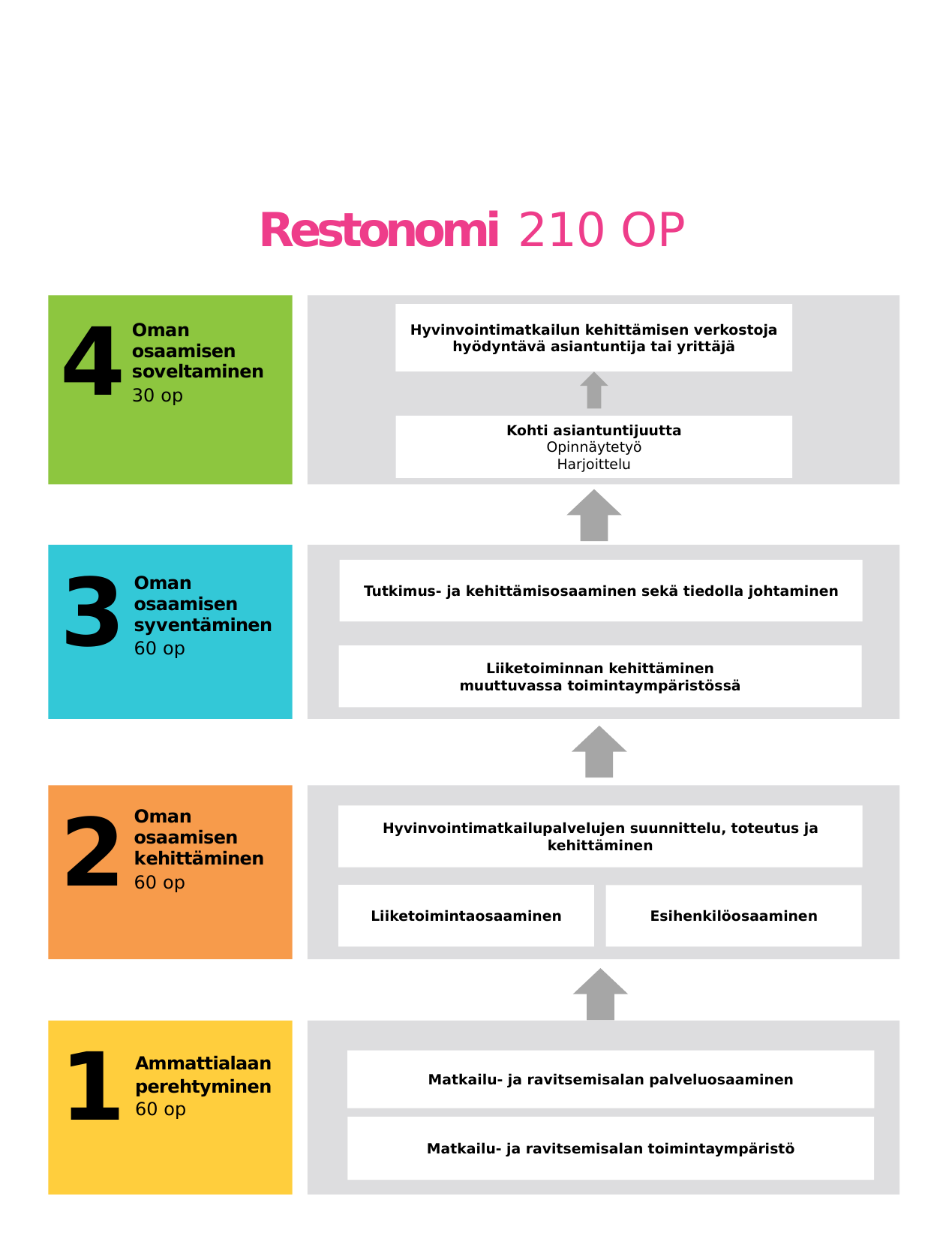

# Restonomi 210 OP

Hyvinvointimatkailun kehittämisen verkostoja hyödyntävä asiantuntija tai yrittäjä
4
Oman osaamisen soveltaminen
30 op

Kohti asiantuntijuutta
Opinnäytetyö
Harjoittelu

3
Tutkimus- ja kehittämisosaaminen sekä tiedolla johtaminen
Oman osaamisen syventäminen
60 op
Liiketoiminnan kehittäminen muuttuvassa toimintaympäristössä

2
Hyvinvointimatkailupalvelujen suunnittelu, toteutus ja kehittäminen
Oman osaamisen kehittäminen
60 op
Liiketoimintaosaaminen
Esihenkilöosaaminen

1
Matkailu- ja ravitsemisalan palveluosaaminen
Ammattialaan perehtyminen 60 op
Matkailu- ja ravitsemisalan toimintaympäristö